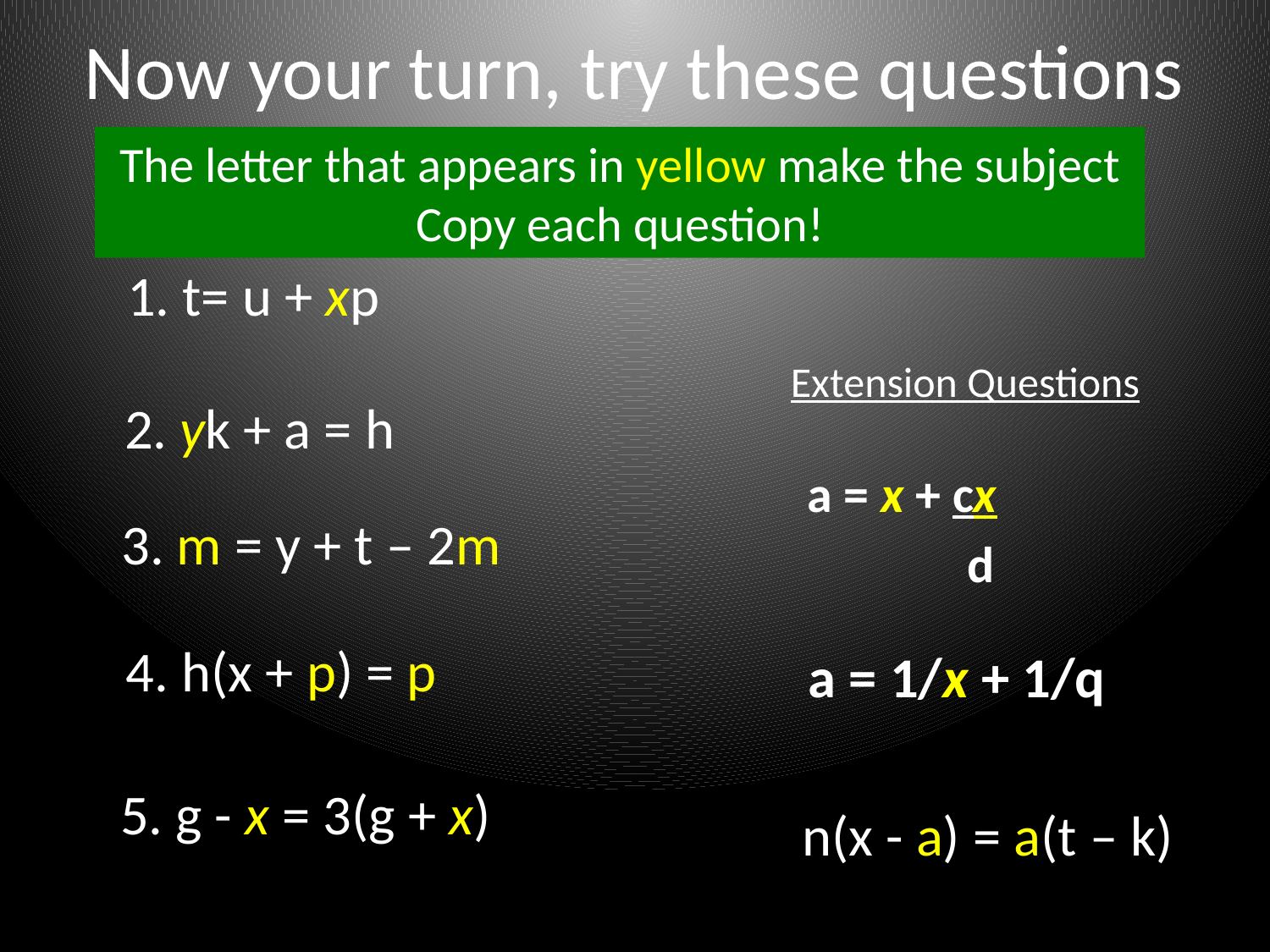

# Now your turn, try these questions
The letter that appears in yellow make the subject
Copy each question!
1. t= u + xp
Extension Questions
2. yk + a = h
 a = x + cx
               d
3. m = y + t – 2m
 4. h(x + p) = p
 a = 1/x + 1/q
5. g - x = 3(g + x)
n(x - a) = a(t – k)